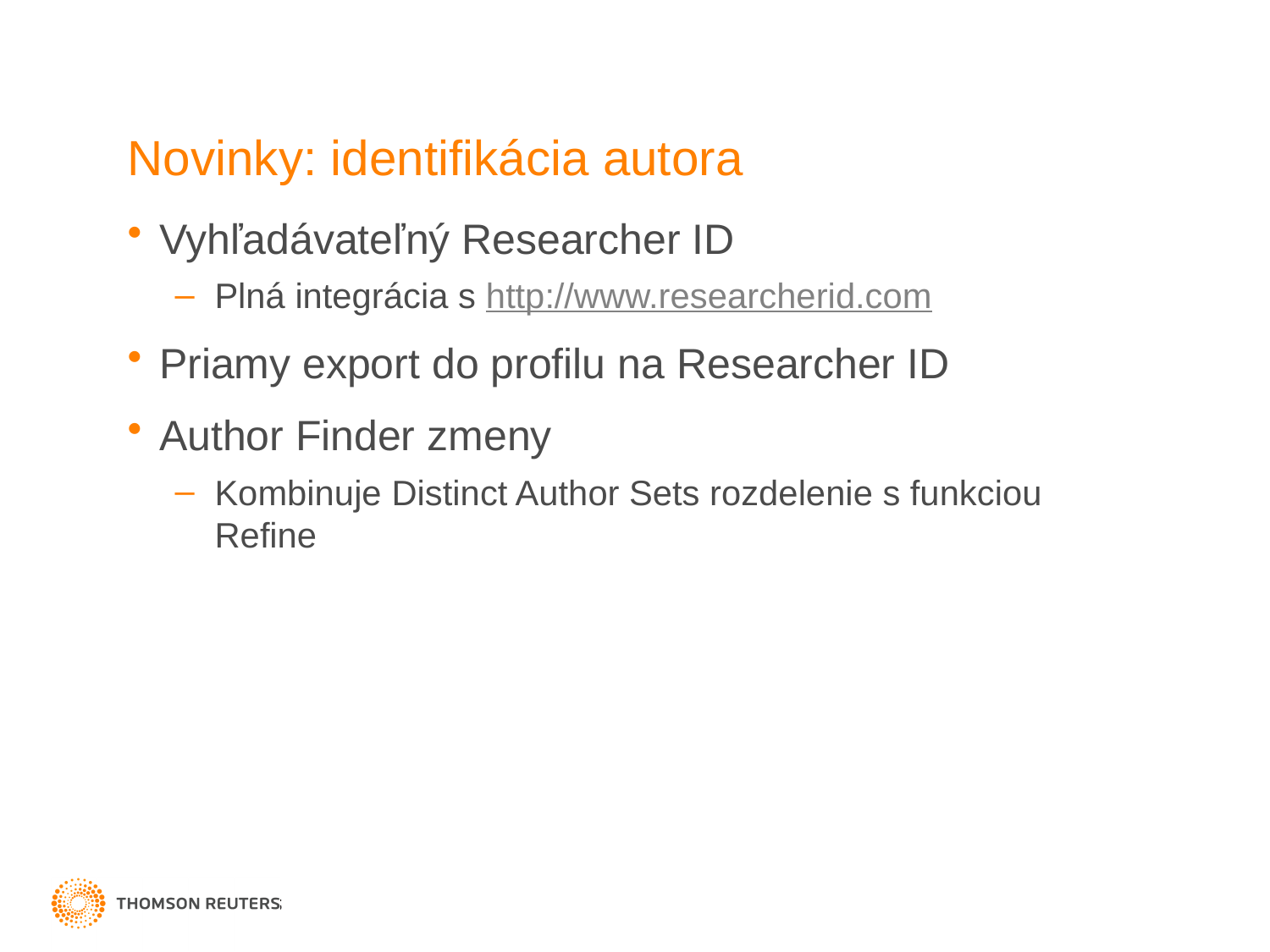

# Novinky: identifikácia autora
Vyhľadávateľný Researcher ID
Plná integrácia s http://www.researcherid.com
Priamy export do profilu na Researcher ID
Author Finder zmeny
Kombinuje Distinct Author Sets rozdelenie s funkciou Refine